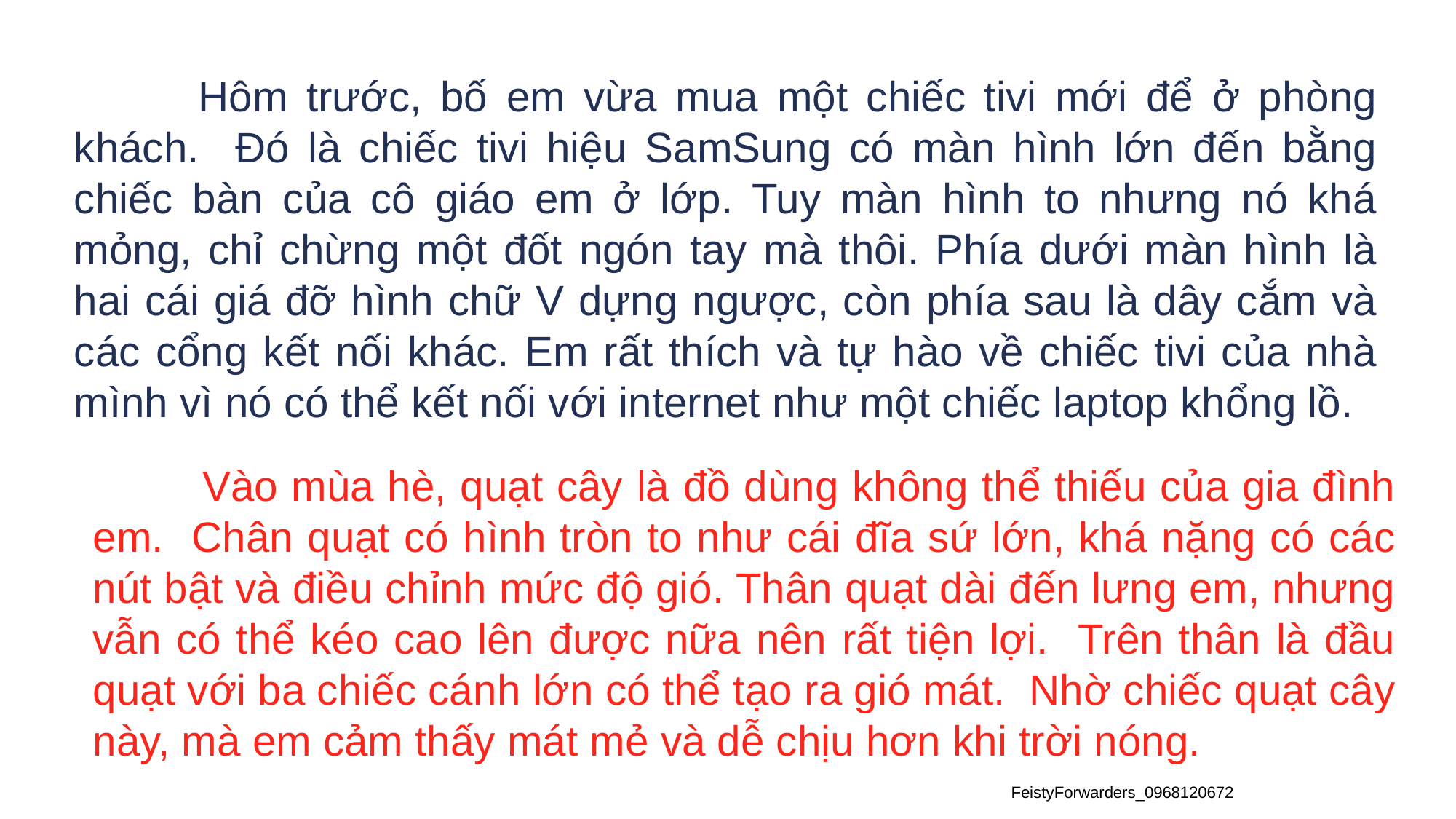

Hôm trước, bố em vừa mua một chiếc tivi mới để ở phòng khách.  Đó là chiếc tivi hiệu SamSung có màn hình lớn đến bằng chiếc bàn của cô giáo em ở lớp. Tuy màn hình to nhưng nó khá mỏng, chỉ chừng một đốt ngón tay mà thôi. Phía dưới màn hình là hai cái giá đỡ hình chữ V dựng ngược, còn phía sau là dây cắm và các cổng kết nối khác. Em rất thích và tự hào về chiếc tivi của nhà mình vì nó có thể kết nối với internet như một chiếc laptop khổng lồ.
        Vào mùa hè, quạt cây là đồ dùng không thể thiếu của gia đình em.  Chân quạt có hình tròn to như cái đĩa sứ lớn, khá nặng có các nút bật và điều chỉnh mức độ gió. Thân quạt dài đến lưng em, nhưng vẫn có thể kéo cao lên được nữa nên rất tiện lợi.  Trên thân là đầu quạt với ba chiếc cánh lớn có thể tạo ra gió mát.  Nhờ chiếc quạt cây này, mà em cảm thấy mát mẻ và dễ chịu hơn khi trời nóng.